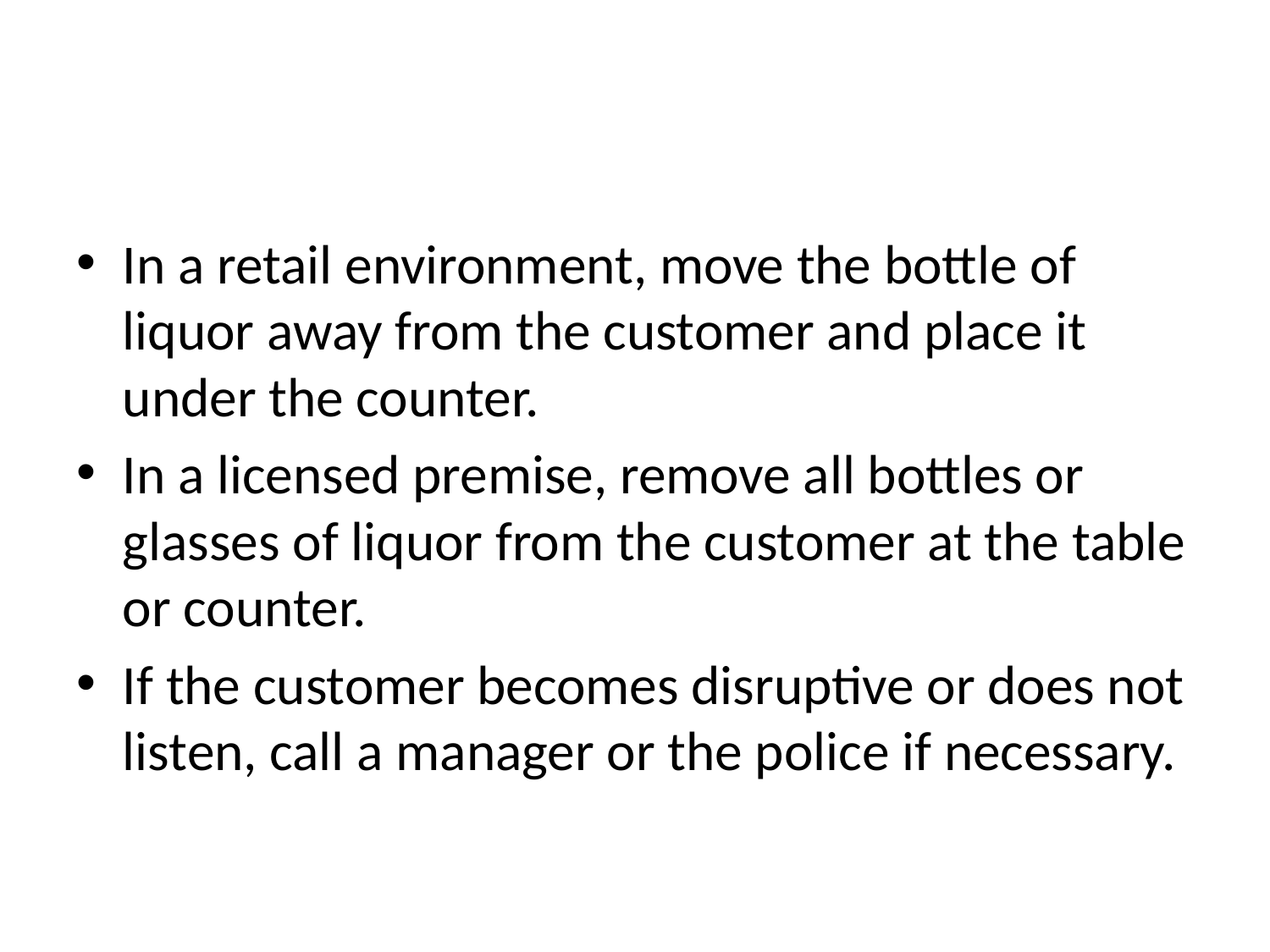

#
In a retail environment, move the bottle of liquor away from the customer and place it under the counter.
In a licensed premise, remove all bottles or glasses of liquor from the customer at the table or counter.
If the customer becomes disruptive or does not listen, call a manager or the police if necessary.